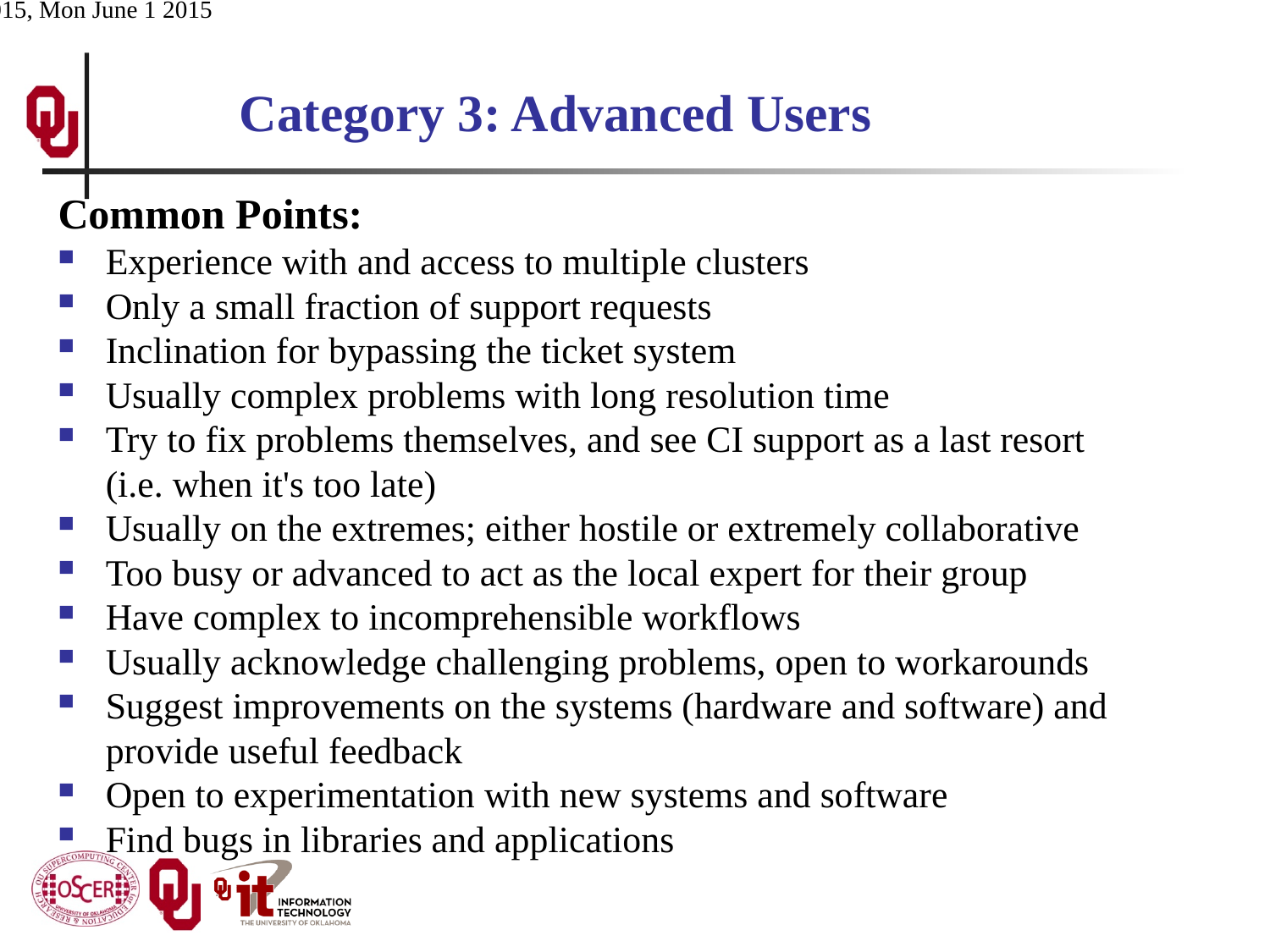

# Category 3: Advanced Users
Common Points:
Experience with and access to multiple clusters
Only a small fraction of support requests
Inclination for bypassing the ticket system
Usually complex problems with long resolution time
Try to fix problems themselves, and see CI support as a last resort (i.e. when it's too late)
Usually on the extremes; either hostile or extremely collaborative
Too busy or advanced to act as the local expert for their group
Have complex to incomprehensible workflows
Usually acknowledge challenging problems, open to workarounds
Suggest improvements on the systems (hardware and software) and provide useful feedback
Open to experimentation with new systems and software
Find bugs in libraries and applications
ACI-REF Virt Res 2015, Mon June 1 2015